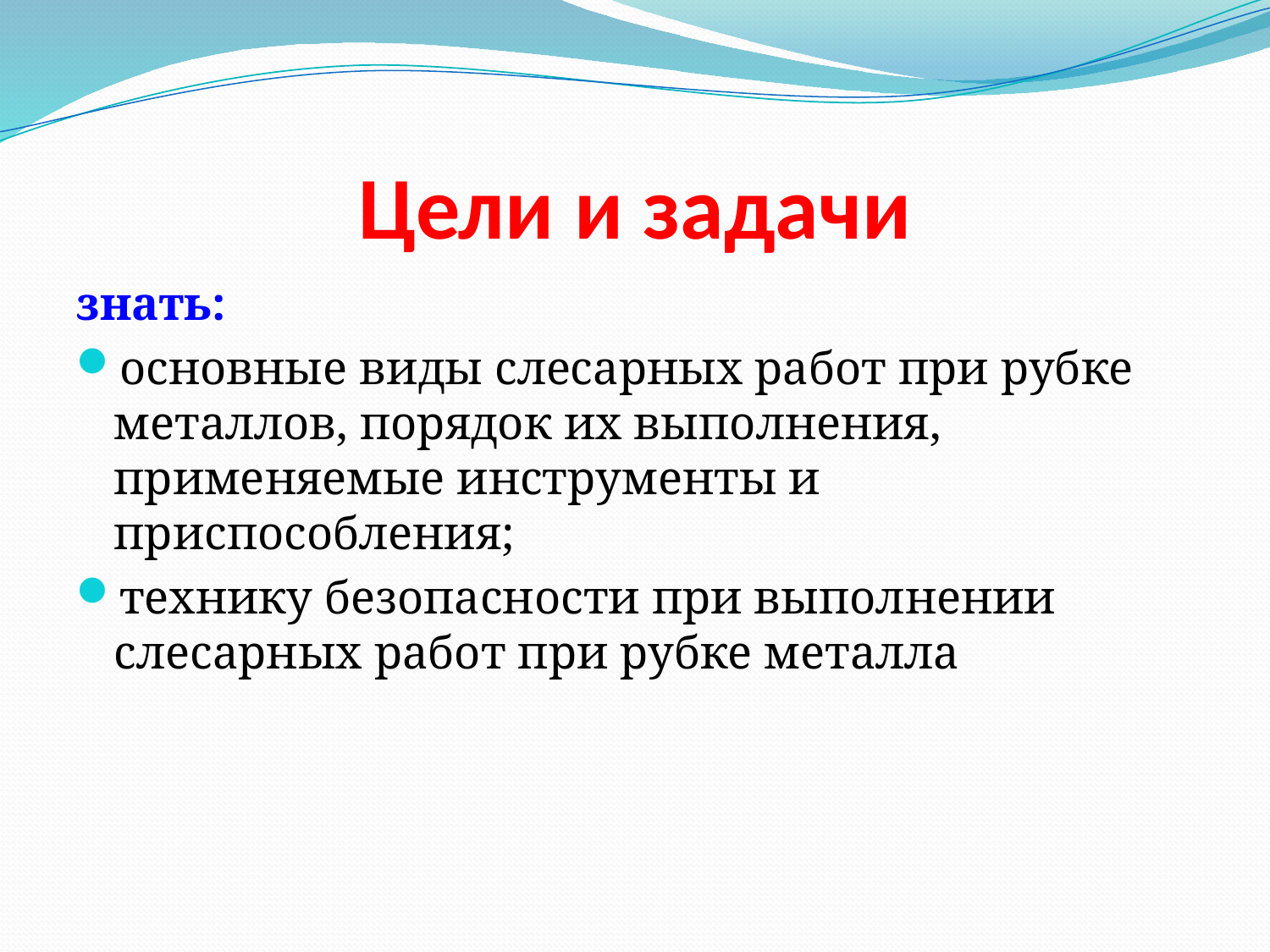

# Цели и задачи
знать:
основные виды слесарных работ при рубке металлов, порядок их выполнения, применяемые инструменты и приспособления;
технику безопасности при выполнении слесарных работ при рубке металла